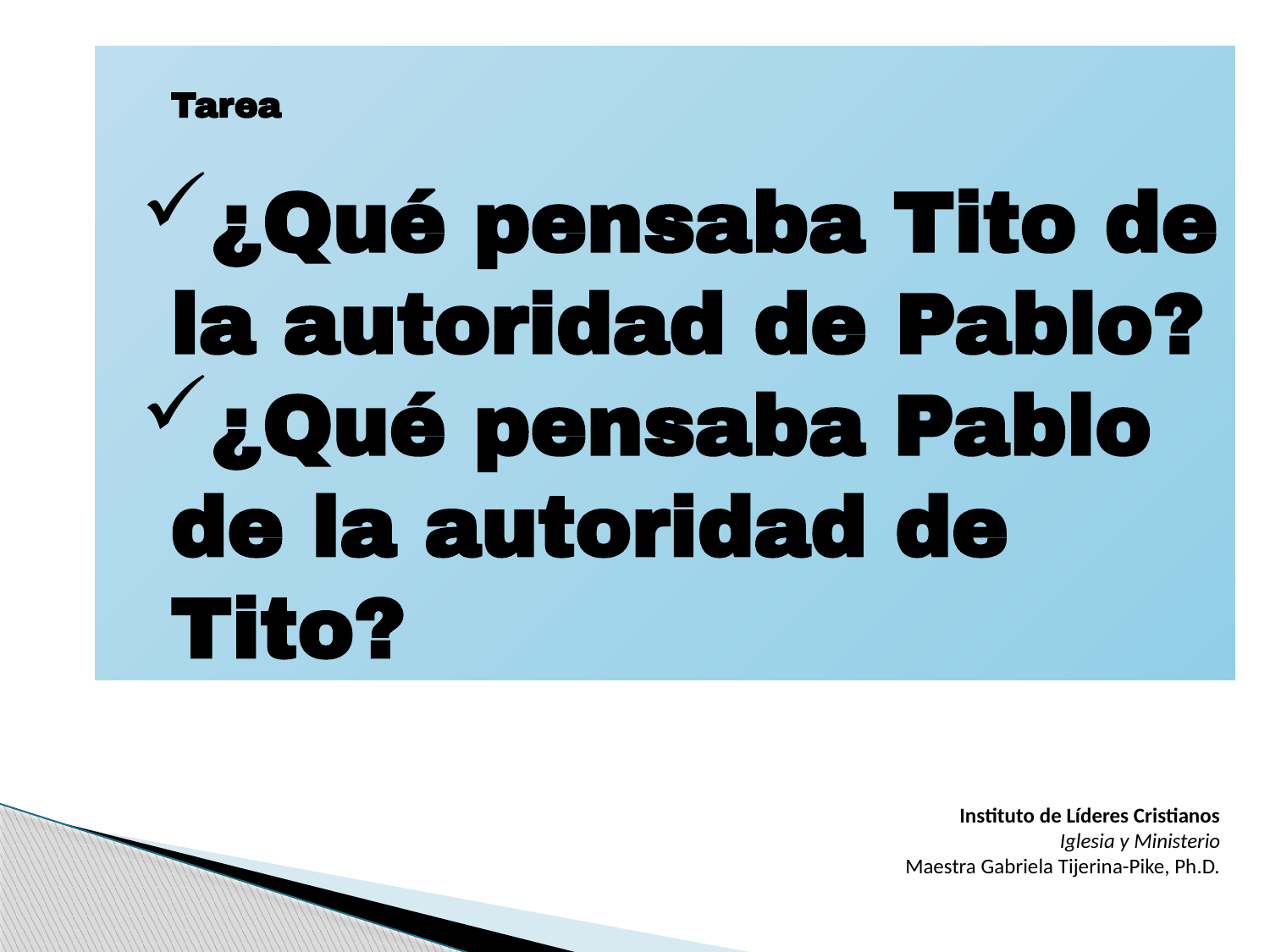

Tarea

¿Qué pensaba Tito de la autoridad de Pablo?
¿Qué pensaba Pablo de la autoridad de Tito?
Instituto de Líderes Cristianos
Iglesia y Ministerio
Maestra Gabriela Tijerina-Pike, Ph.D.